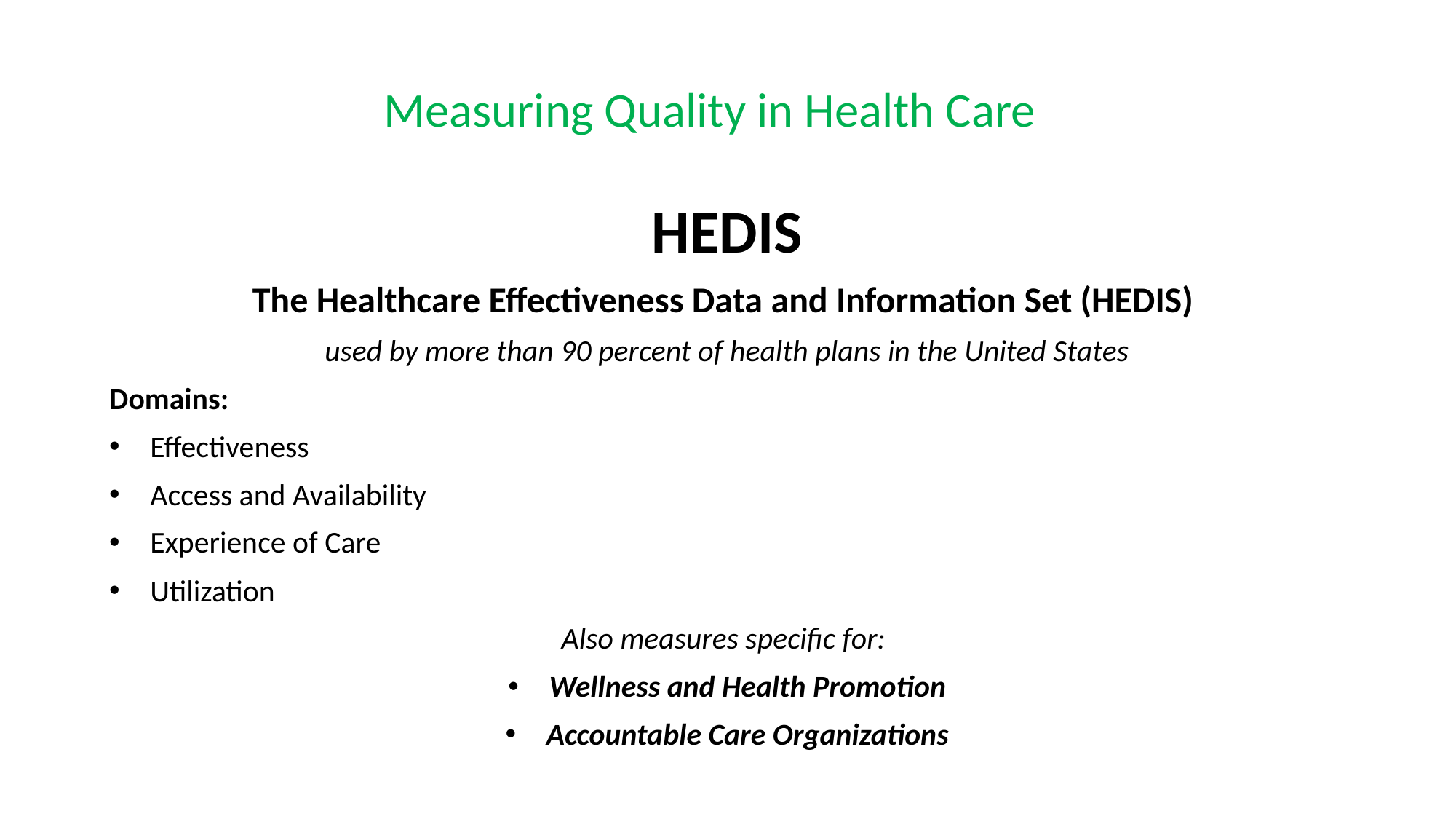

# Measuring Quality in Health Care
HEDIS
The Healthcare Effectiveness Data and Information Set (HEDIS)
used by more than 90 percent of health plans in the United States
Domains:
Effectiveness
Access and Availability
Experience of Care
Utilization
Also measures specific for:
Wellness and Health Promotion
Accountable Care Organizations